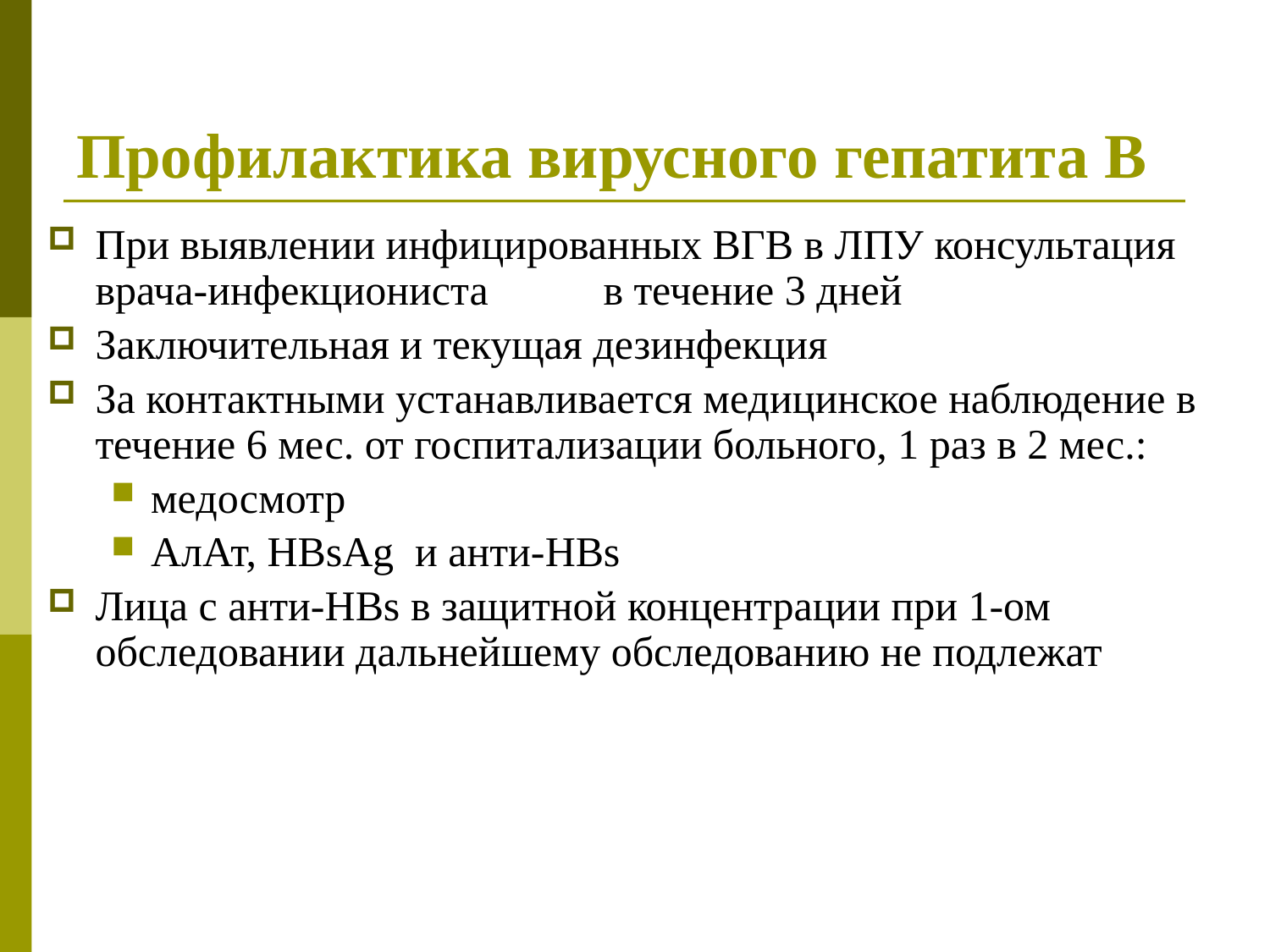

# Профилактика вирусного гепатита В
При выявлении инфицированных ВГВ в ЛПУ консультация врача-инфекциониста	в течение 3 дней
Заключительная и текущая дезинфекция
За контактными устанавливается медицинское наблюдение в течение 6 мес. от госпитализации больного, 1 раз в 2 мес.:
медосмотр
АлАт, HBsAg  и анти-HBs
Лица с анти-HBs в защитной концентрации при 1-ом обследовании дальнейшему обследованию не подлежат